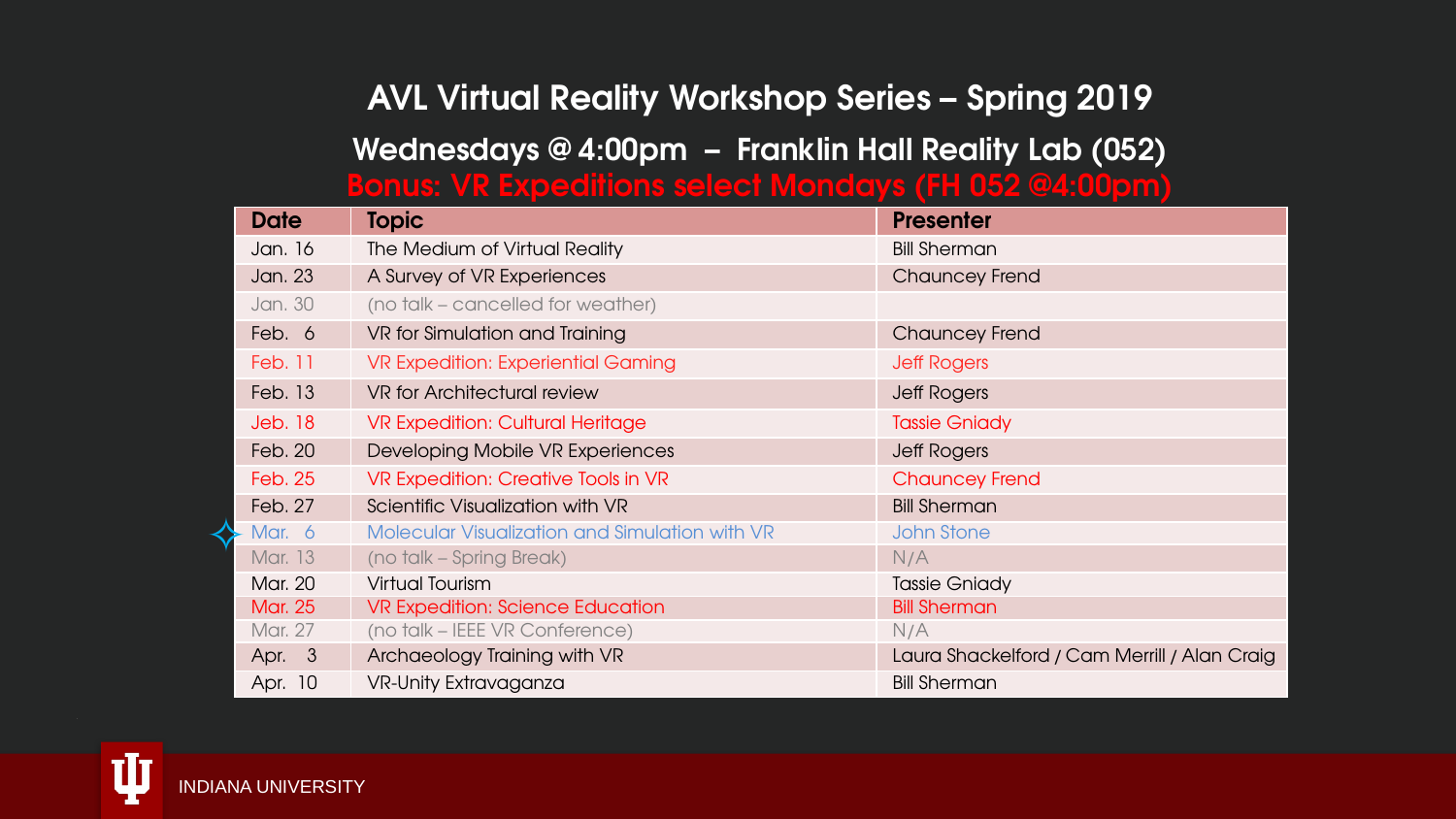

AVL Virtual Reality Workshop Series – Spring 2019
Wednesdays @ 4:00pm  –  Franklin Hall Reality Lab (052)
Bonus: VR Expeditions select Mondays (FH 052 @4:00pm)
| Date | Topic | Presenter |
| --- | --- | --- |
| Jan. 16 | The Medium of Virtual Reality | Bill Sherman |
| Jan. 23 | A Survey of VR Experiences | Chauncey Frend |
| Jan. 30 | (no talk – cancelled for weather) |  |
| Feb. 6 | VR for Simulation and Training | Chauncey Frend |
| Feb. 11 | VR Expedition: Experiential Gaming | Jeff Rogers |
| Feb. 13 | VR for Architectural review | Jeff Rogers |
| Jeb. 18 | VR Expedition: Cultural Heritage | Tassie Gniady |
| Feb. 20 | Developing Mobile VR Experiences | Jeff Rogers |
| Feb. 25 | VR Expedition: Creative Tools in VR | Chauncey Frend |
| Feb. 27 | Scientific Visualization with VR | Bill Sherman |
| Mar. 6 | Molecular Visualization and Simulation with VR | John Stone |
| Mar. 13 | (no talk – Spring Break) | N/A |
| Mar. 20 | Virtual Tourism | Tassie Gniady |
| Mar. 25 | VR Expedition: Science Education | Bill Sherman |
| Mar. 27 | (no talk – IEEE VR Conference) | N/A |
| Apr. 3 | Archaeology Training with VR | Laura Shackelford / Cam Merrill / Alan Craig |
| Apr. 10 | VR-Unity Extravaganza | Bill Sherman |
✧